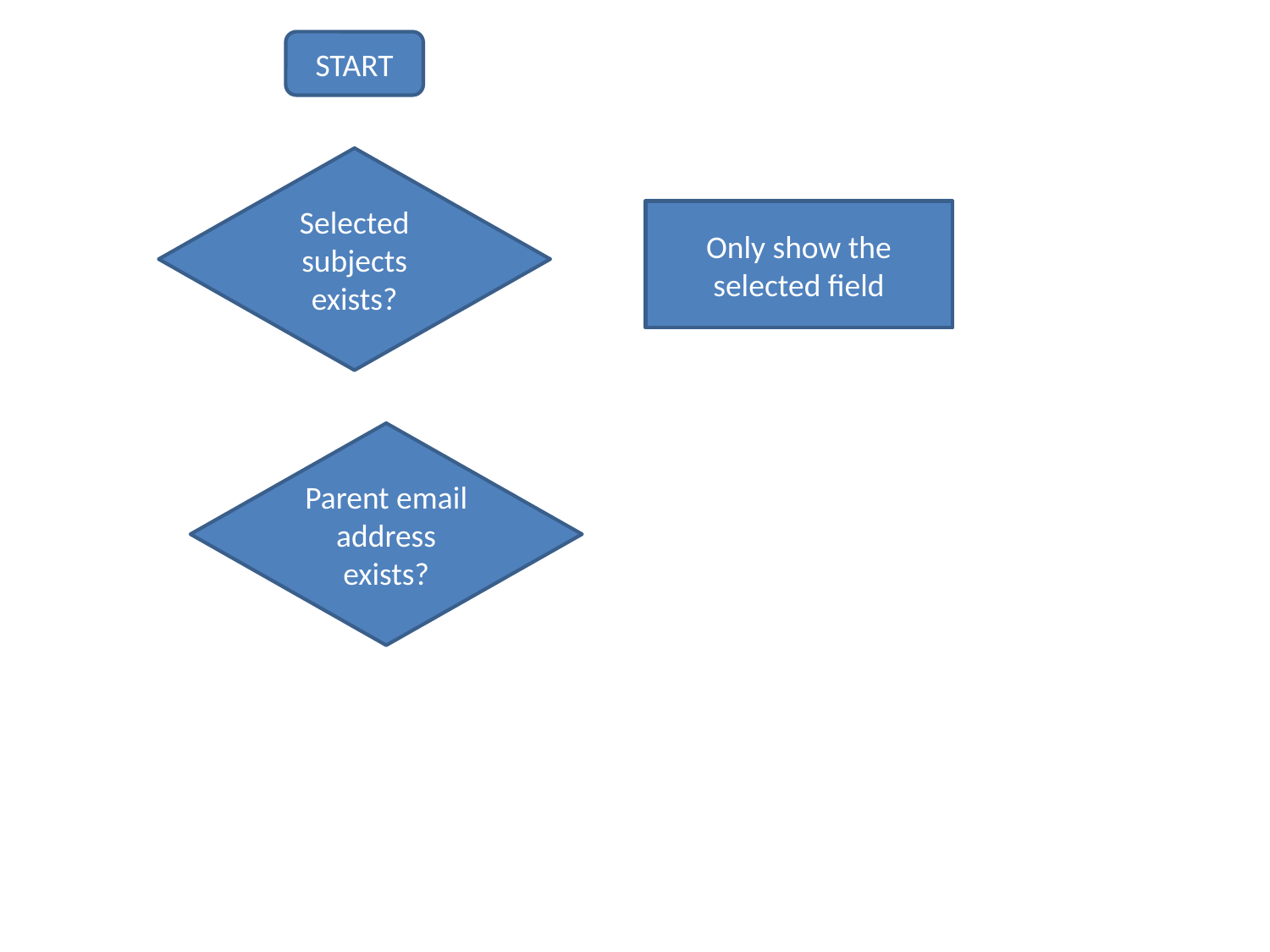

START
Selected subjects exists?
Only show the selected field
Parent email address exists?